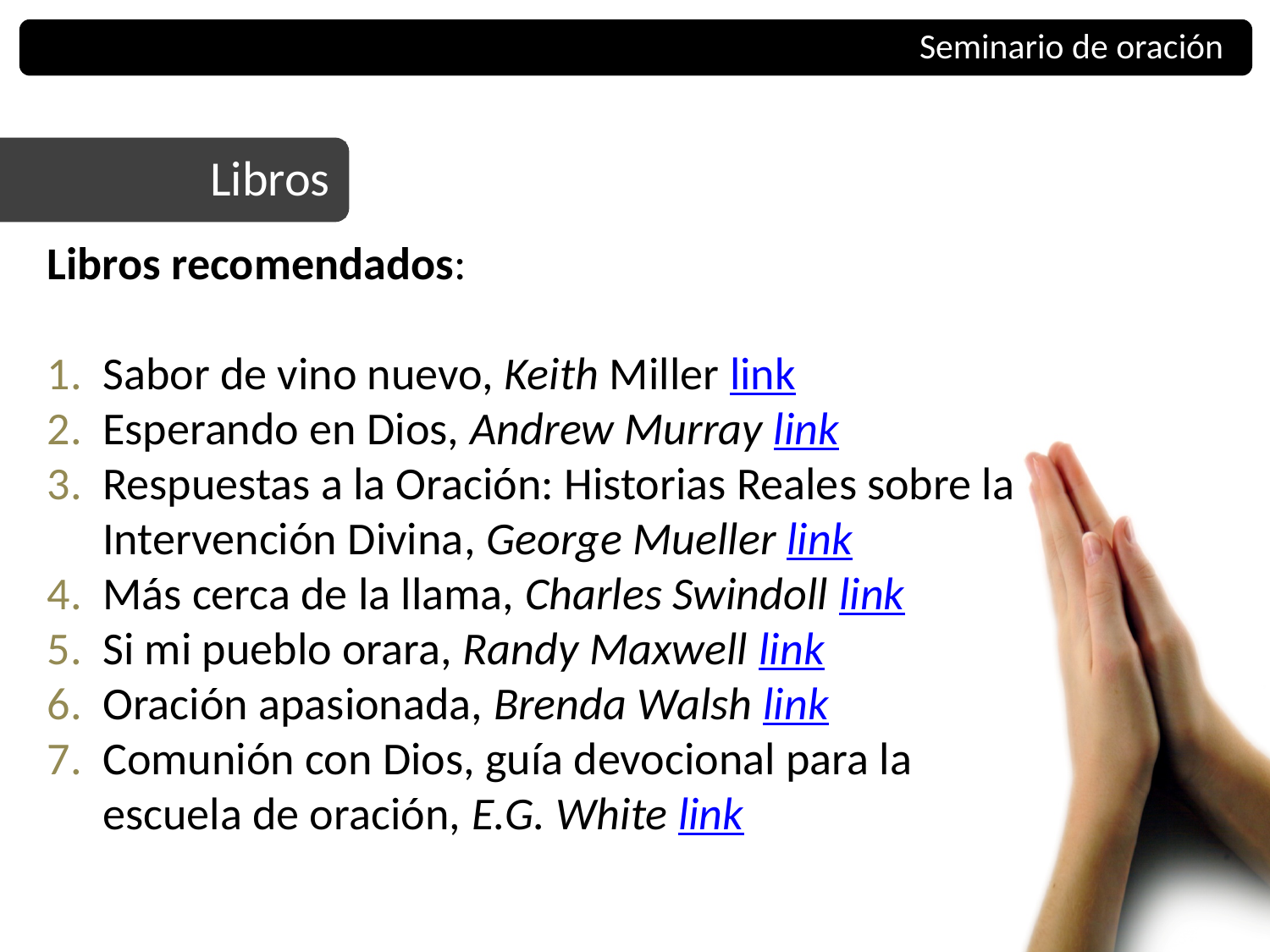

Seminario de oración

Libros
Libros recomendados:
Sabor de vino nuevo, Keith Miller link
Esperando en Dios, Andrew Murray link
Respuestas a la Oración: Historias Reales sobre la Intervención Divina, George Mueller link
Más cerca de la llama, Charles Swindoll link
Si mi pueblo orara, Randy Maxwell link
Oración apasionada, Brenda Walsh link
Comunión con Dios, guía devocional para la escuela de oración, E.G. White link